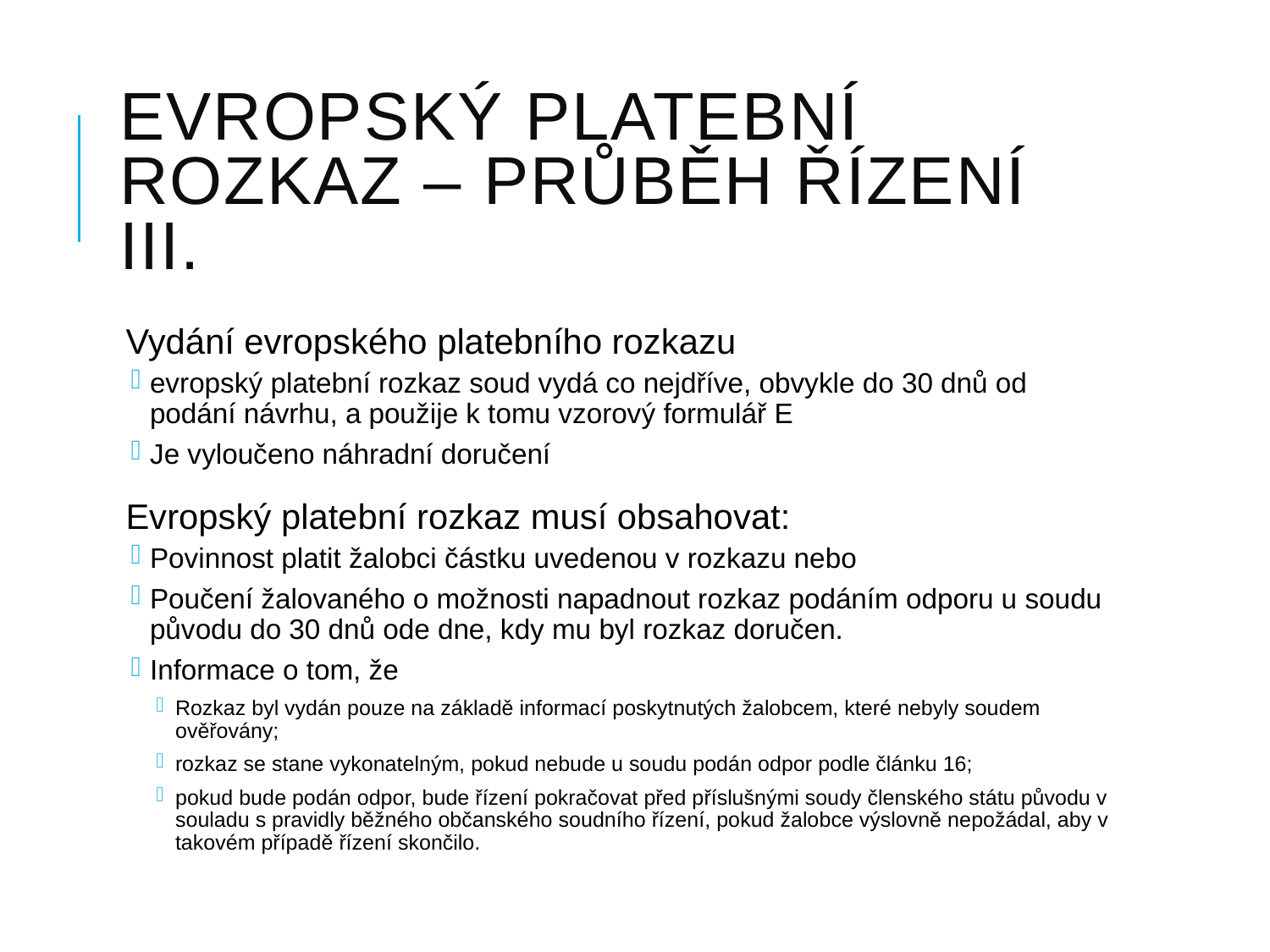

# Evropský platební rozkaz – průběh řízení iii.
Vydání evropského platebního rozkazu
evropský platební rozkaz soud vydá co nejdříve, obvykle do 30 dnů od podání návrhu, a použije k tomu vzorový formulář E
Je vyloučeno náhradní doručení
Evropský platební rozkaz musí obsahovat:
Povinnost platit žalobci částku uvedenou v rozkazu nebo
Poučení žalovaného o možnosti napadnout rozkaz podáním odporu u soudu původu do 30 dnů ode dne, kdy mu byl rozkaz doručen.
Informace o tom, že
Rozkaz byl vydán pouze na základě informací poskytnutých žalobcem, které nebyly soudem ověřovány;
rozkaz se stane vykonatelným, pokud nebude u soudu podán odpor podle článku 16;
pokud bude podán odpor, bude řízení pokračovat před příslušnými soudy členského státu původu v souladu s pravidly běžného občanského soudního řízení, pokud žalobce výslovně nepožádal, aby v takovém případě řízení skončilo.